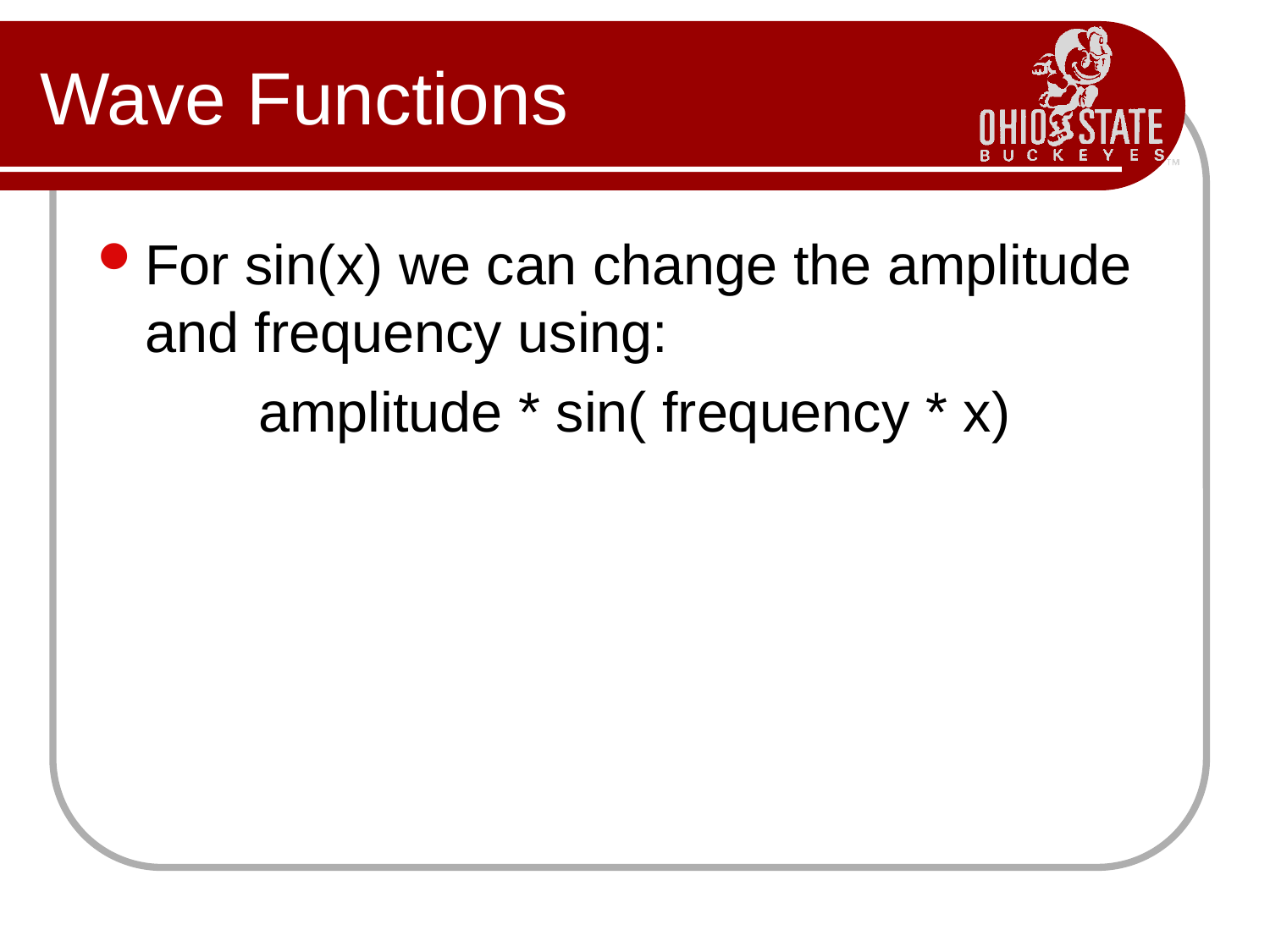

# Wave Functions
For sin(x) we can change the amplitude and frequency using:
amplitude * sin( frequency * x)